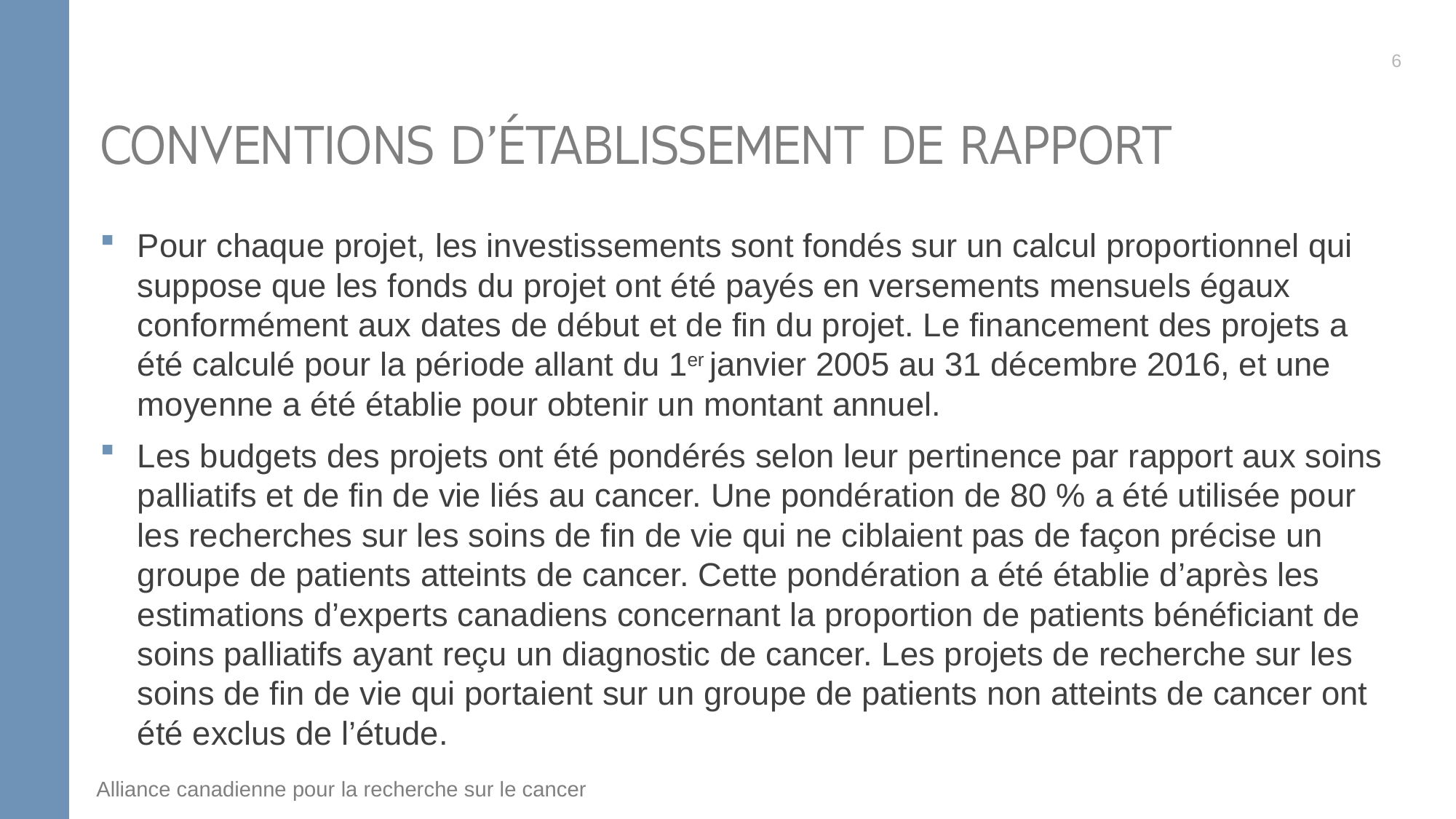

6
# Conventions d’établissement de rapport
Pour chaque projet, les investissements sont fondés sur un calcul proportionnel qui suppose que les fonds du projet ont été payés en versements mensuels égaux conformément aux dates de début et de fin du projet. Le financement des projets a été calculé pour la période allant du 1er janvier 2005 au 31 décembre 2016, et une moyenne a été établie pour obtenir un montant annuel.
Les budgets des projets ont été pondérés selon leur pertinence par rapport aux soins palliatifs et de fin de vie liés au cancer. Une pondération de 80 % a été utilisée pour les recherches sur les soins de fin de vie qui ne ciblaient pas de façon précise un groupe de patients atteints de cancer. Cette pondération a été établie d’après les estimations d’experts canadiens concernant la proportion de patients bénéficiant de soins palliatifs ayant reçu un diagnostic de cancer. Les projets de recherche sur les soins de fin de vie qui portaient sur un groupe de patients non atteints de cancer ont été exclus de l’étude.